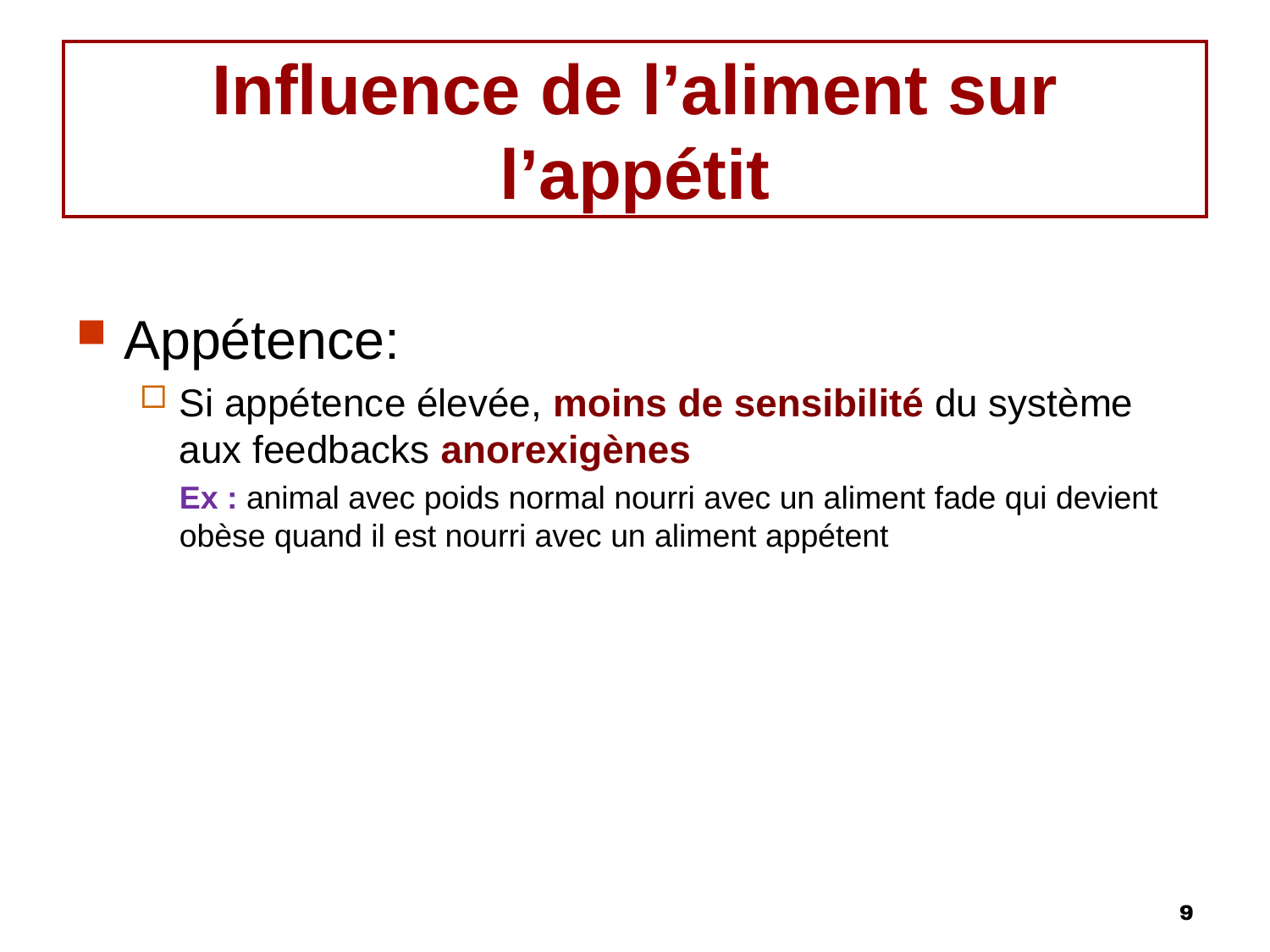

# Influence de l’aliment sur l’appétit
Appétence:
Si appétence élevée, moins de sensibilité du système aux feedbacks anorexigènes
	Ex : animal avec poids normal nourri avec un aliment fade qui devient obèse quand il est nourri avec un aliment appétent

9